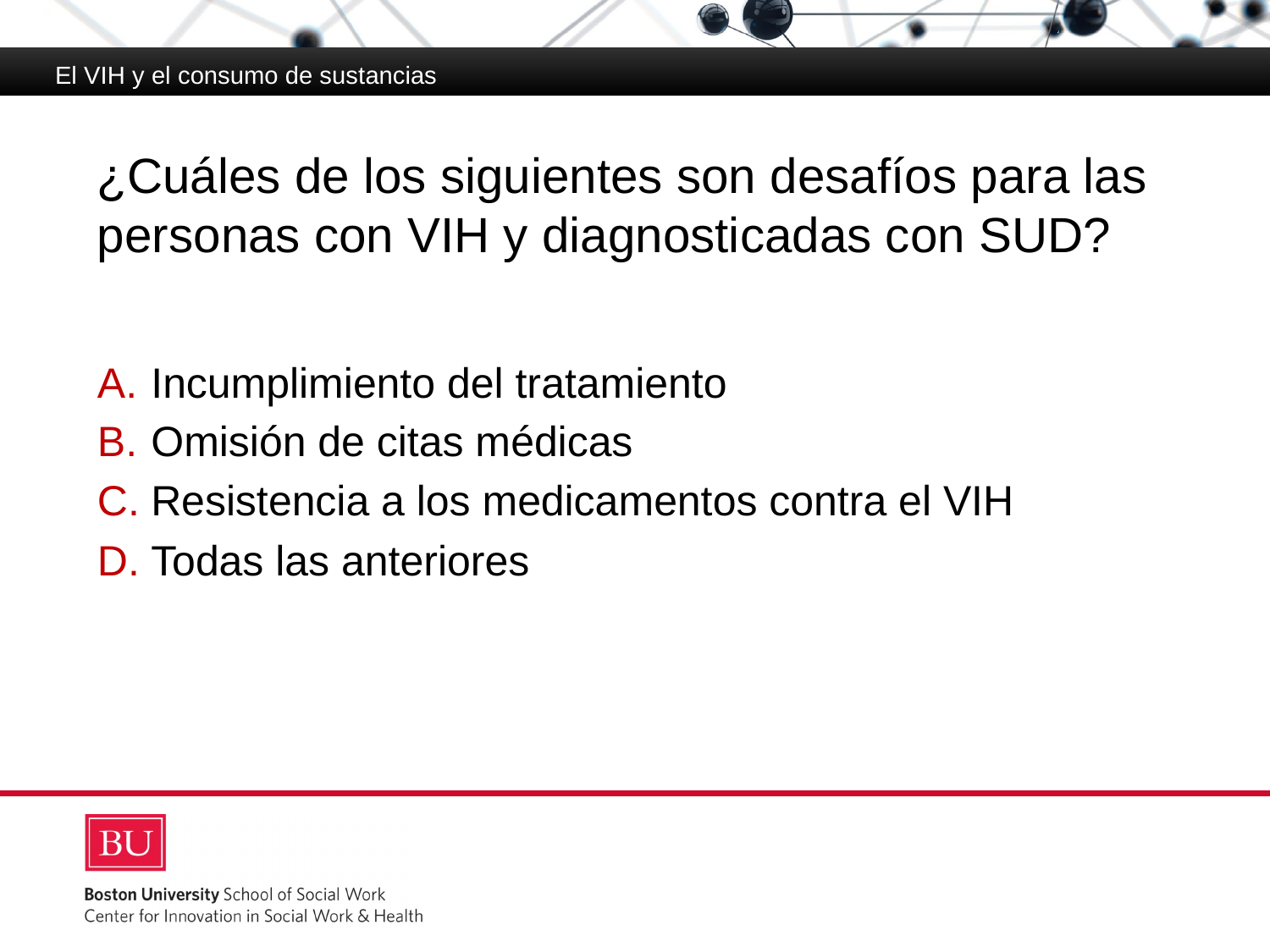

El VIH y el consumo de sustancias
# ¿Cuáles de los siguientes son desafíos para las personas con VIH y diagnosticadas con SUD?
Incumplimiento del tratamiento
Omisión de citas médicas
Resistencia a los medicamentos contra el VIH
Todas las anteriores